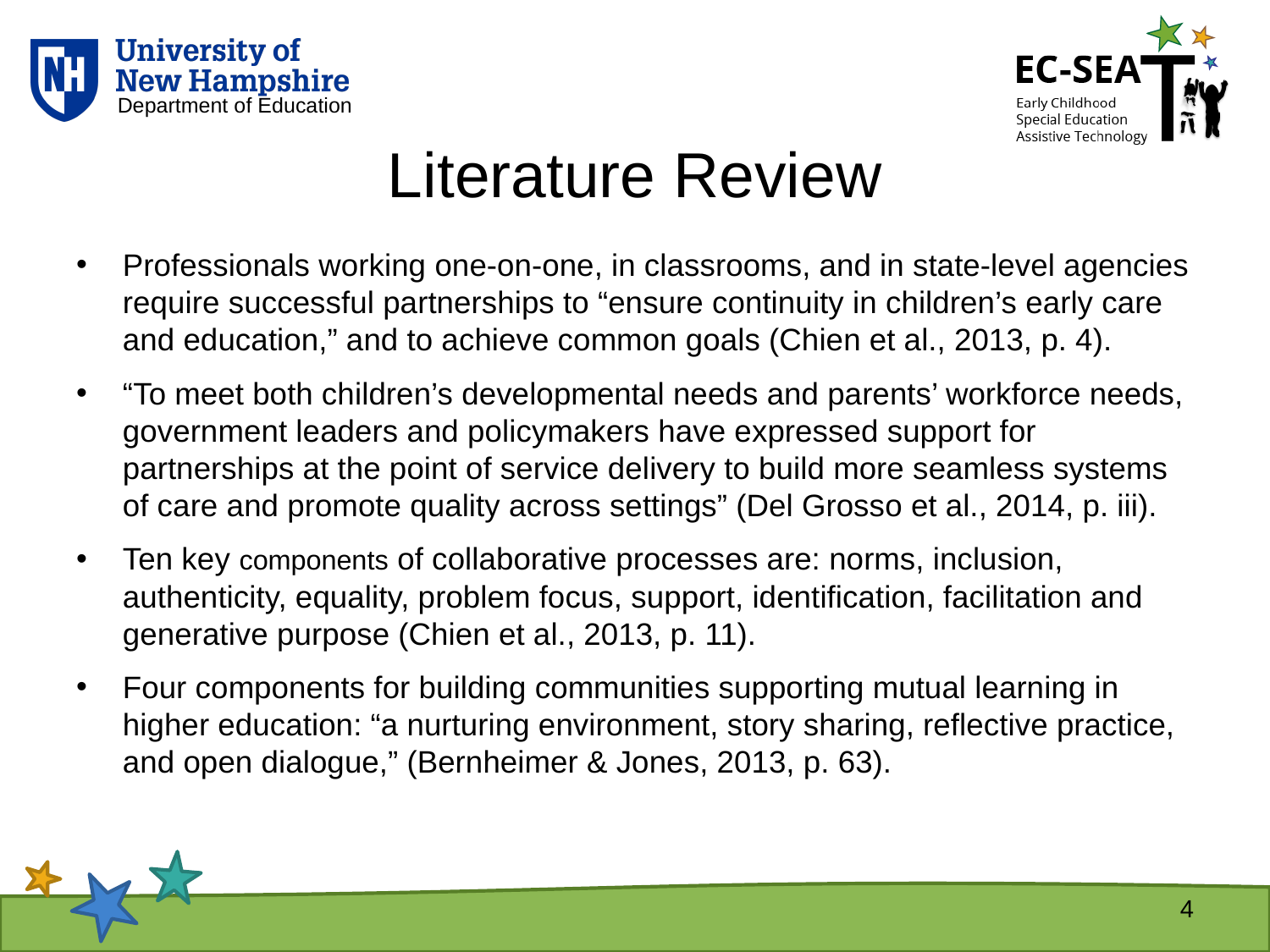

# Literature Review
Professionals working one-on-one, in classrooms, and in state-level agencies require successful partnerships to “ensure continuity in children’s early care and education,” and to achieve common goals (Chien et al., 2013, p. 4).
“To meet both children’s developmental needs and parents’ workforce needs, government leaders and policymakers have expressed support for partnerships at the point of service delivery to build more seamless systems of care and promote quality across settings” (Del Grosso et al., 2014, p. iii).
Ten key components of collaborative processes are: norms, inclusion, authenticity, equality, problem focus, support, identification, facilitation and generative purpose (Chien et al., 2013, p. 11).
Four components for building communities supporting mutual learning in higher education: “a nurturing environment, story sharing, reflective practice, and open dialogue,” (Bernheimer & Jones, 2013, p. 63).
4